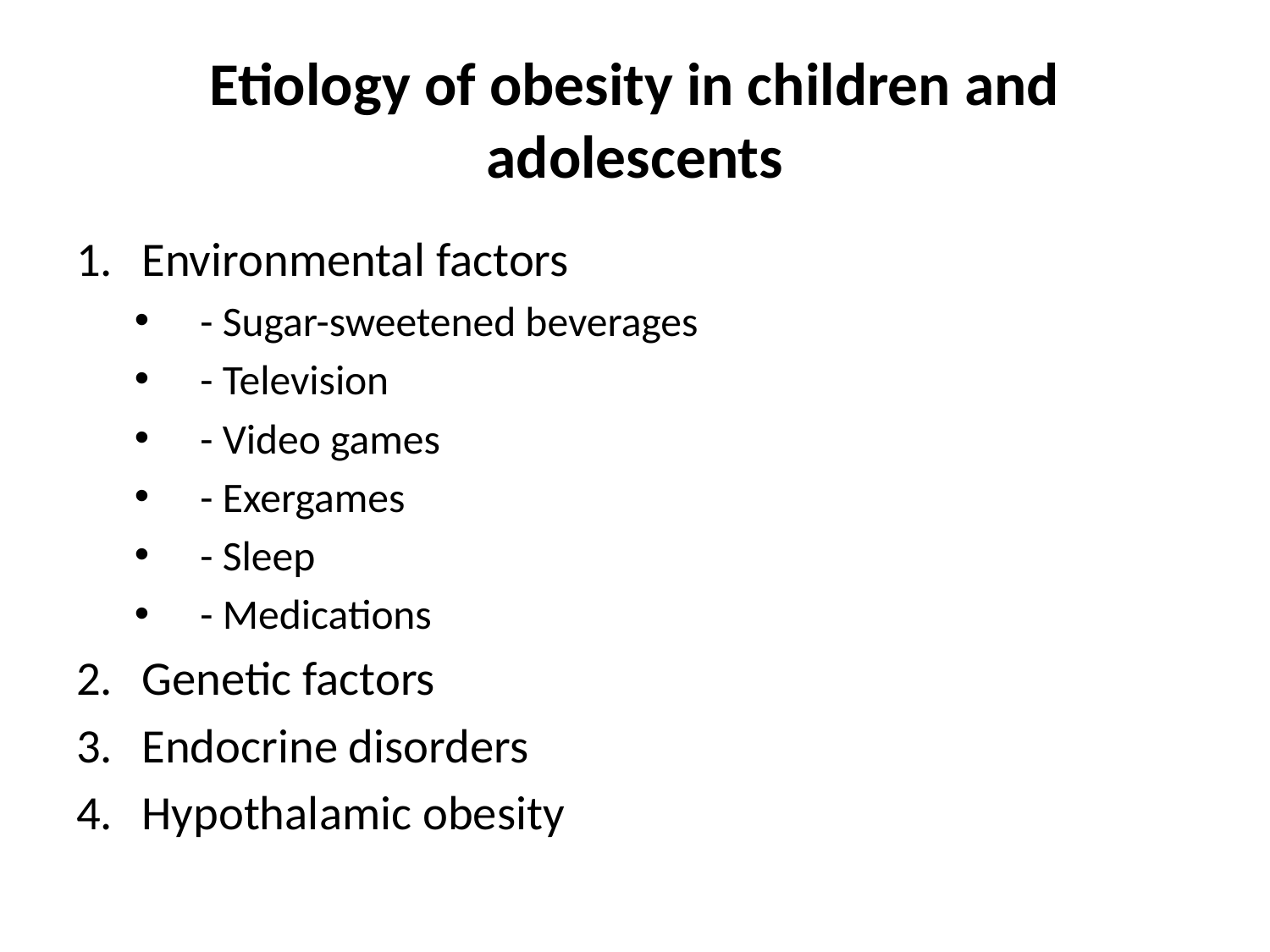

# Etiology of obesity in children and adolescents
Environmental factors
- Sugar-sweetened beverages
- Television
- Video games
- Exergames
- Sleep
- Medications
Genetic factors
Endocrine disorders
Hypothalamic obesity